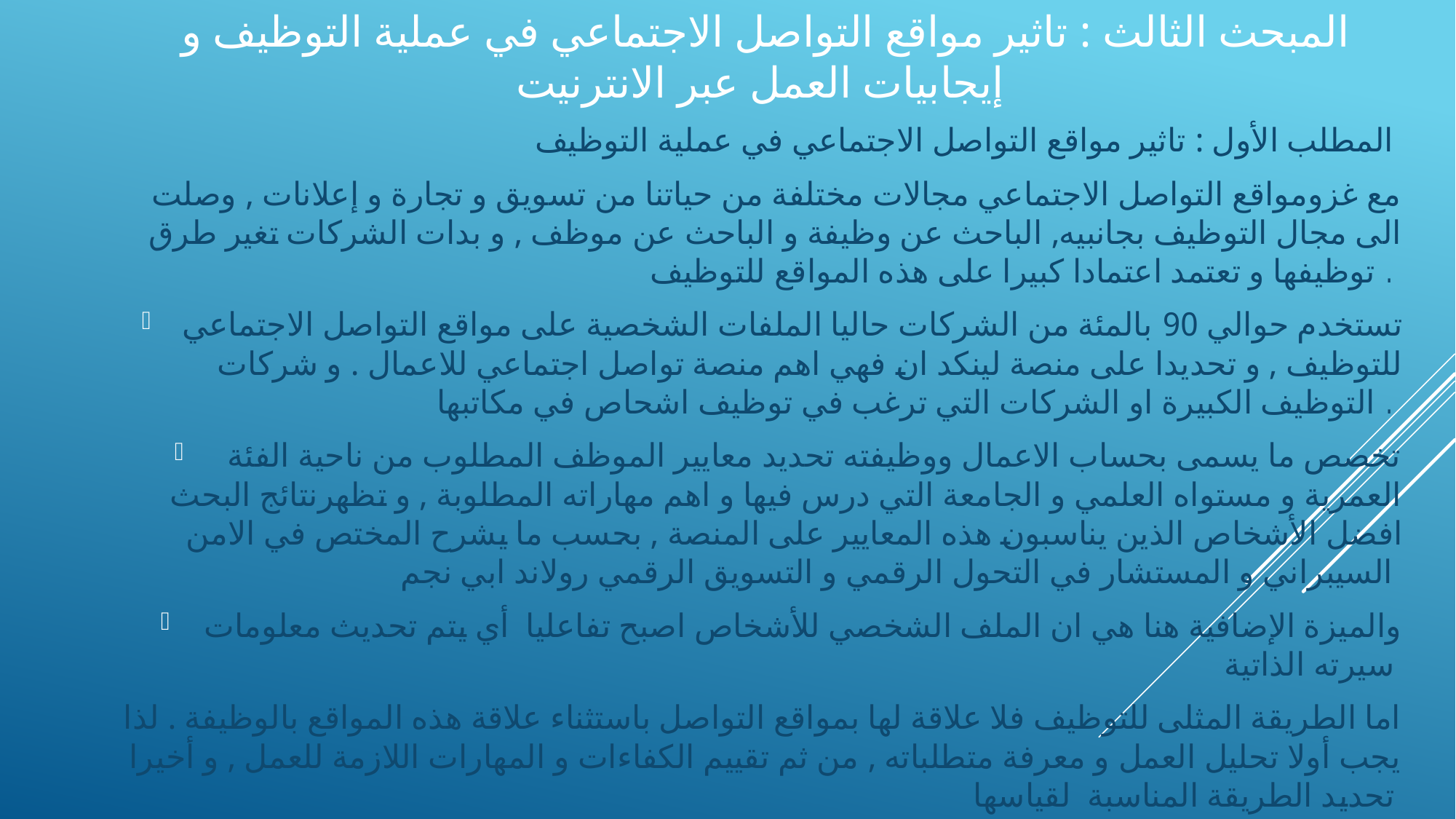

# المبحث الثالث : تاثير مواقع التواصل الاجتماعي في عملية التوظيف و إيجابيات العمل عبر الانترنيت
المطلب الأول : تاثير مواقع التواصل الاجتماعي في عملية التوظيف
 مع غزومواقع التواصل الاجتماعي مجالات مختلفة من حياتنا من تسويق و تجارة و إعلانات , وصلت الى مجال التوظيف بجانبيه, الباحث عن وظيفة و الباحث عن موظف , و بدات الشركات تغير طرق توظيفها و تعتمد اعتمادا كبيرا على هذه المواقع للتوظيف .
تستخدم حوالي 90 بالمئة من الشركات حاليا الملفات الشخصية على مواقع التواصل الاجتماعي للتوظيف , و تحديدا على منصة لينكد ان فهي اهم منصة تواصل اجتماعي للاعمال . و شركات التوظيف الكبيرة او الشركات التي ترغب في توظيف اشحاص في مكاتبها .
 تخصص ما يسمى بحساب الاعمال ووظيفته تحديد معايير الموظف المطلوب من ناحية الفئة العمرية و مستواه العلمي و الجامعة التي درس فيها و اهم مهاراته المطلوبة , و تظهرنتائج البحث افضل الأشخاص الذين يناسبون هذه المعايير على المنصة , بحسب ما يشرح المختص في الامن السيبراني و المستشار في التحول الرقمي و التسويق الرقمي رولاند ابي نجم
والميزة الإضافية هنا هي ان الملف الشخصي للأشخاص اصبح تفاعليا  أي يتم تحديث معلومات سيرته الذاتية
اما الطريقة المثلى للتوظيف فلا علاقة لها بمواقع التواصل باستثناء علاقة هذه المواقع بالوظيفة . لذا يجب أولا تحليل العمل و معرفة متطلباته , من ثم تقييم الكفاءات و المهارات اللازمة للعمل , و أخيرا تحديد الطريقة المناسبة  لقياسها